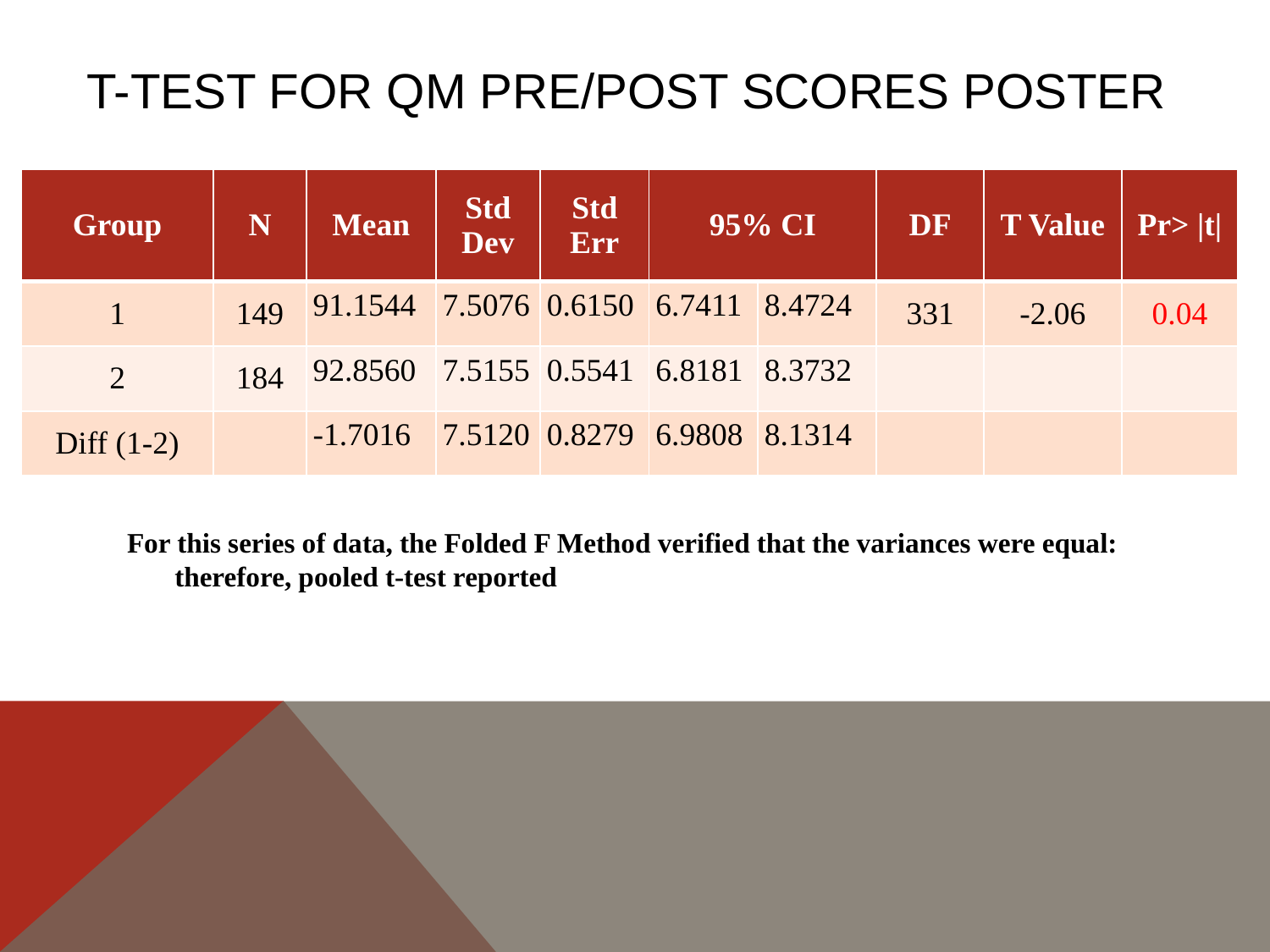

# T-test for QM pre/post scores poster
| Group | N | Mean | Std Dev | Std Err | 95% CI |  | DF | T Value | Pr> |t| |
| --- | --- | --- | --- | --- | --- | --- | --- | --- | --- |
| 1 | 149 | 91.1544 | 7.5076 | 0.6150 | 6.7411 | 8.4724 | 331 | -2.06 | 0.04 |
| 2 | 184 | 92.8560 | 7.5155 | 0.5541 | 6.8181 | 8.3732 |  |  |  |
| Diff (1-2) |  | -1.7016 | 7.5120 | 0.8279 | 6.9808 | 8.1314 |  |  |  |
For this series of data, the Folded F Method verified that the variances were equal: therefore, pooled t-test reported